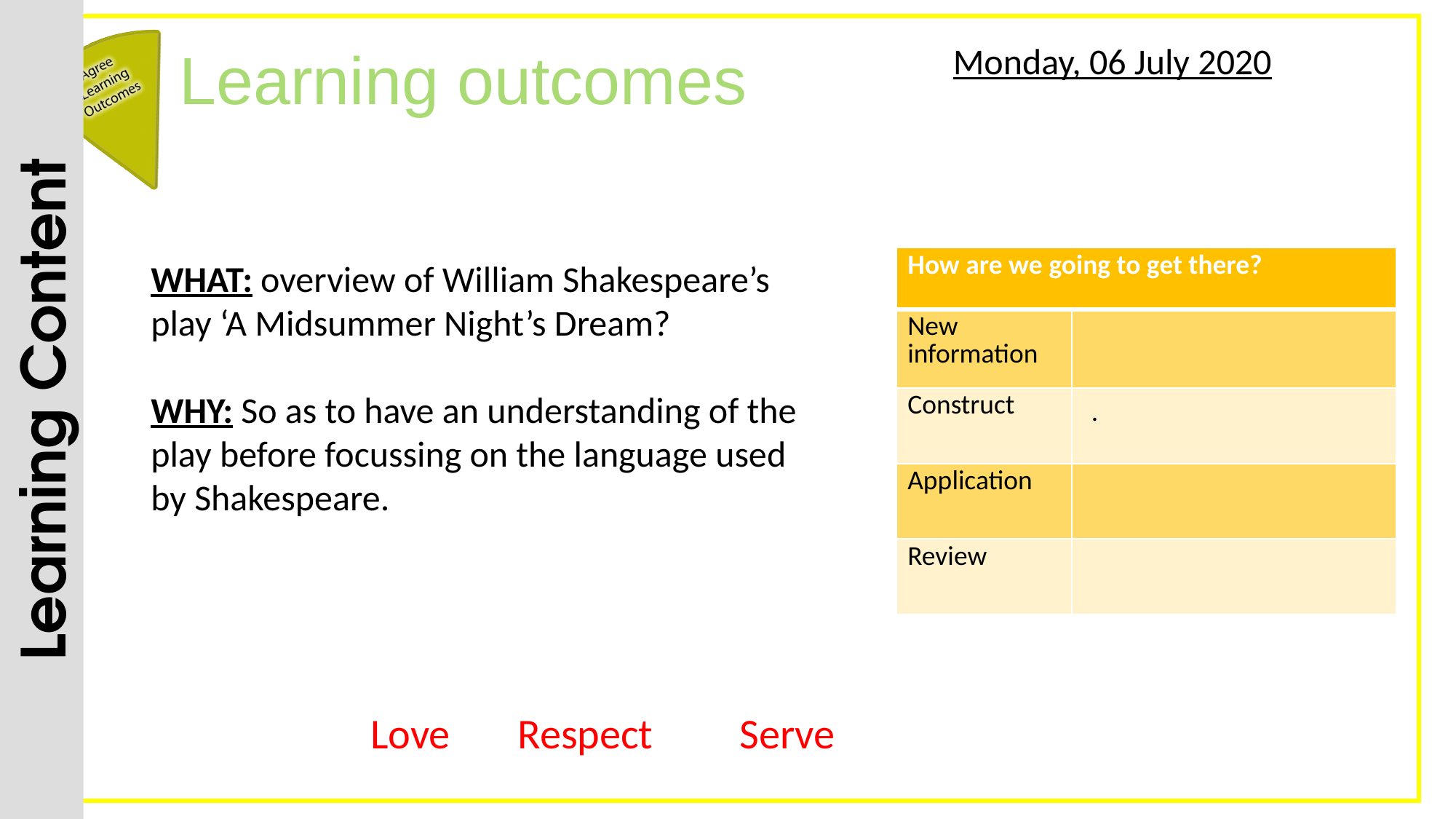

Monday, 06 July 2020
# Learning outcomes
WHAT: overview of William Shakespeare’s play ‘A Midsummer Night’s Dream?

WHY: So as to have an understanding of the play before focussing on the language used by Shakespeare.

Learning Content
.
Love       Respect         Serve